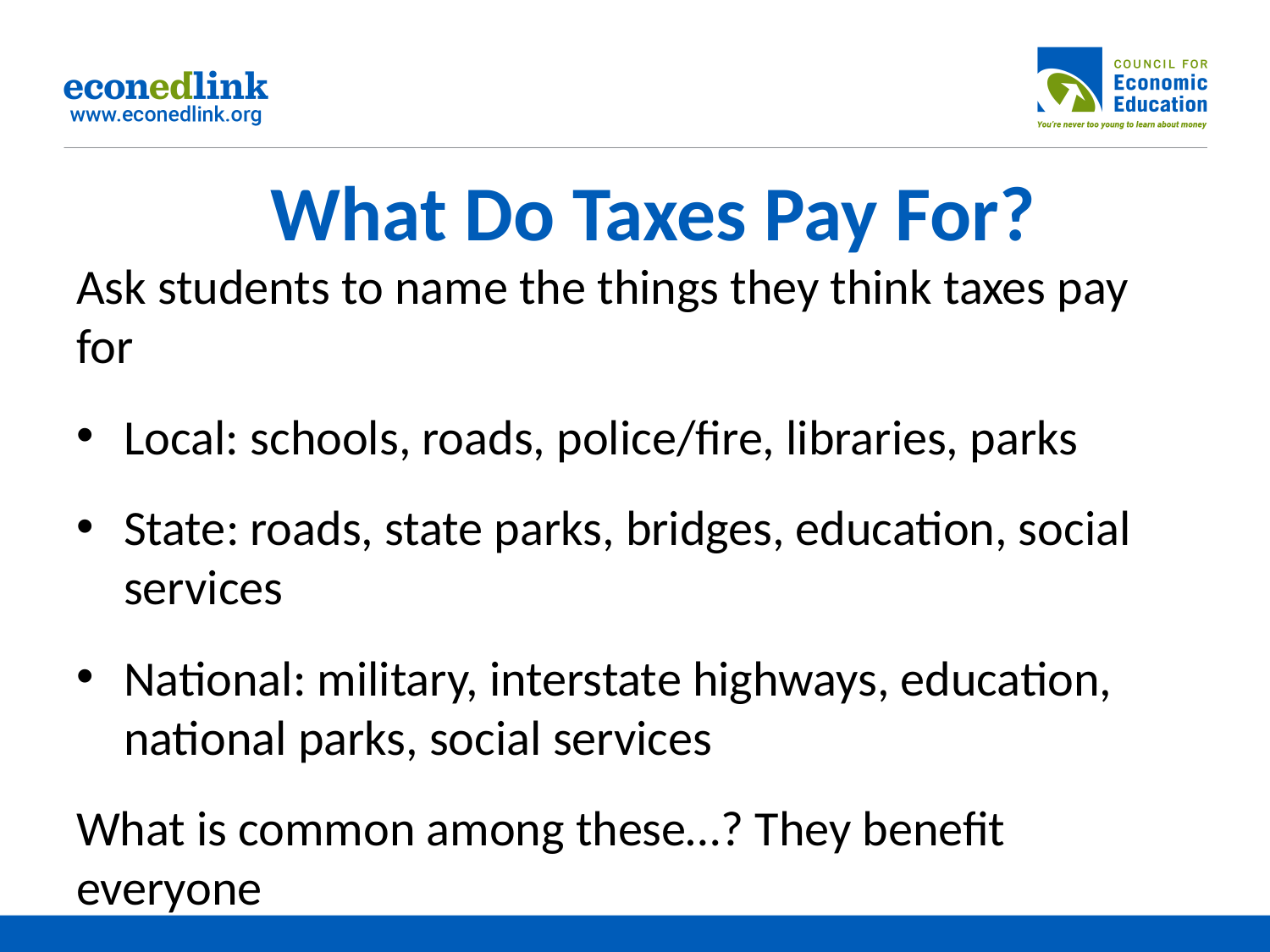

# What Do Taxes Pay For?
Ask students to name the things they think taxes pay for
Local: schools, roads, police/fire, libraries, parks
State: roads, state parks, bridges, education, social services
National: military, interstate highways, education, national parks, social services
What is common among these…? They benefit everyone